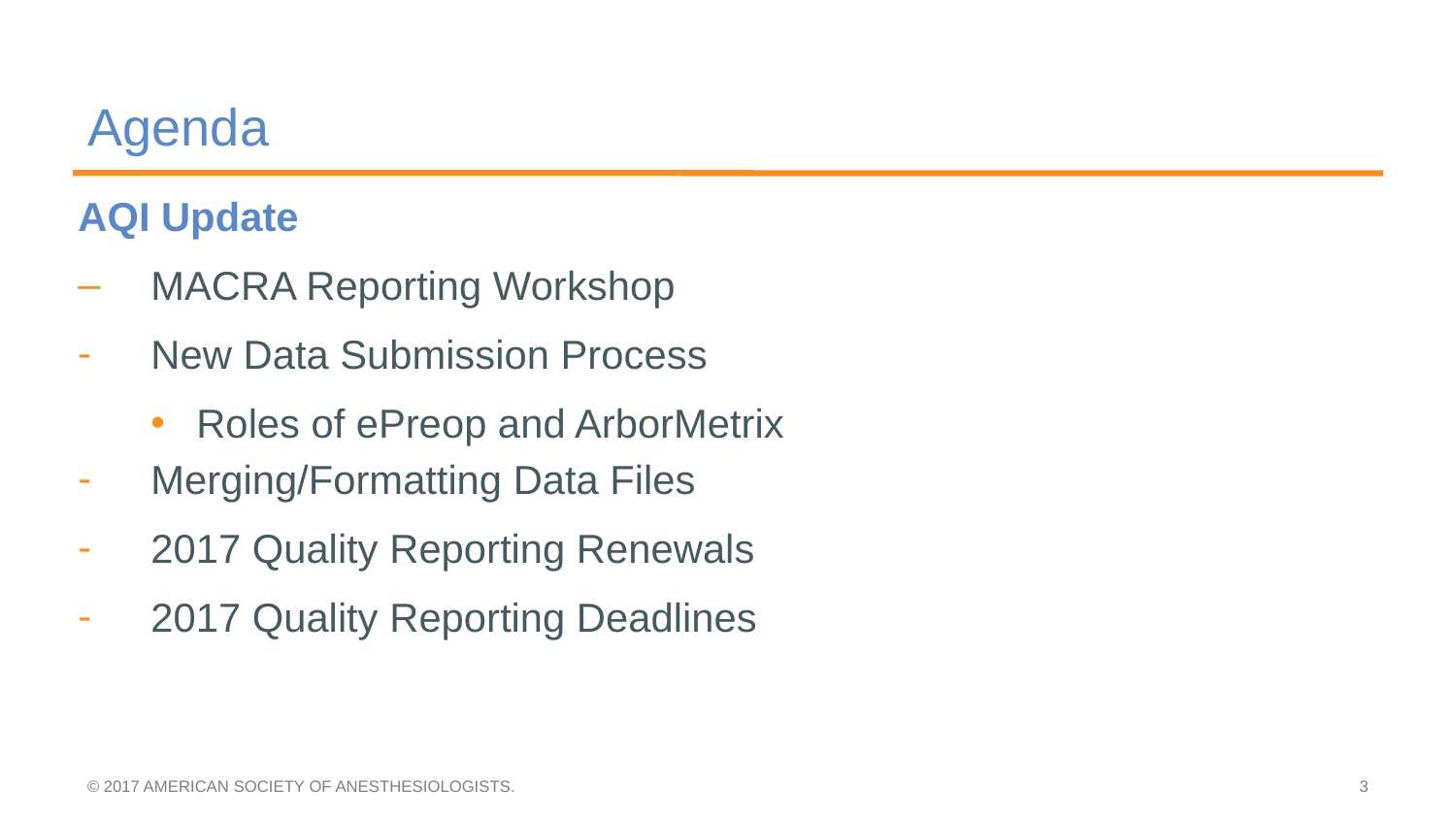

# Agenda
AQI Update
MACRA Reporting Workshop
New Data Submission Process
Roles of ePreop and ArborMetrix
Merging/Formatting Data Files
2017 Quality Reporting Renewals
2017 Quality Reporting Deadlines

© 2017 AMERICAN SOCIETY OF ANESTHESIOLOGISTS.
3